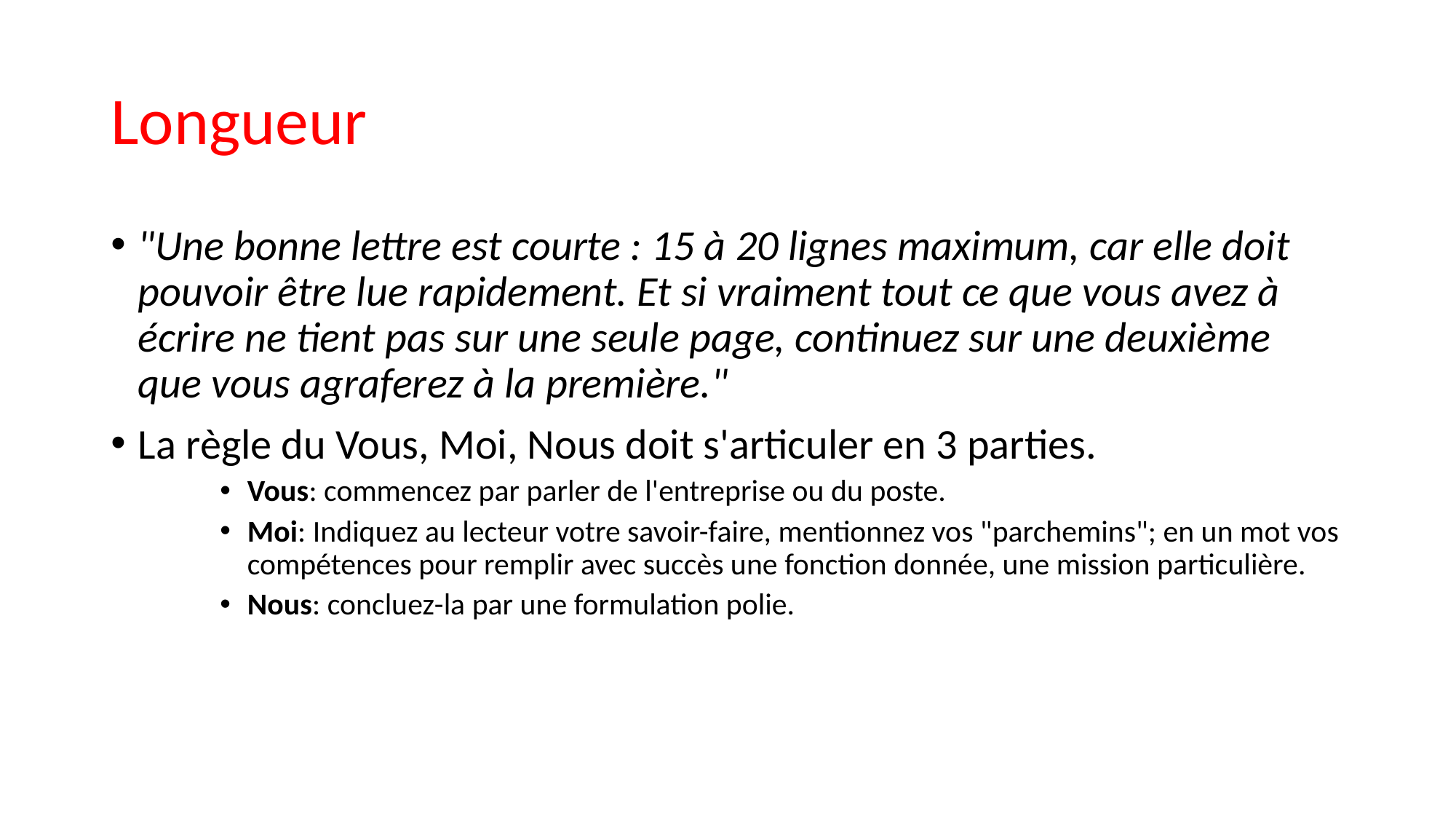

# Longueur
"Une bonne lettre est courte : 15 à 20 lignes maximum, car elle doit pouvoir être lue rapidement. Et si vraiment tout ce que vous avez à écrire ne tient pas sur une seule page, continuez sur une deuxième que vous agraferez à la première."
La règle du Vous, Moi, Nous doit s'articuler en 3 parties.
Vous: commencez par parler de l'entreprise ou du poste.
Moi: Indiquez au lecteur votre savoir-faire, mentionnez vos "parchemins"; en un mot vos compétences pour remplir avec succès une fonction donnée, une mission particulière.
Nous: concluez-la par une formulation polie.